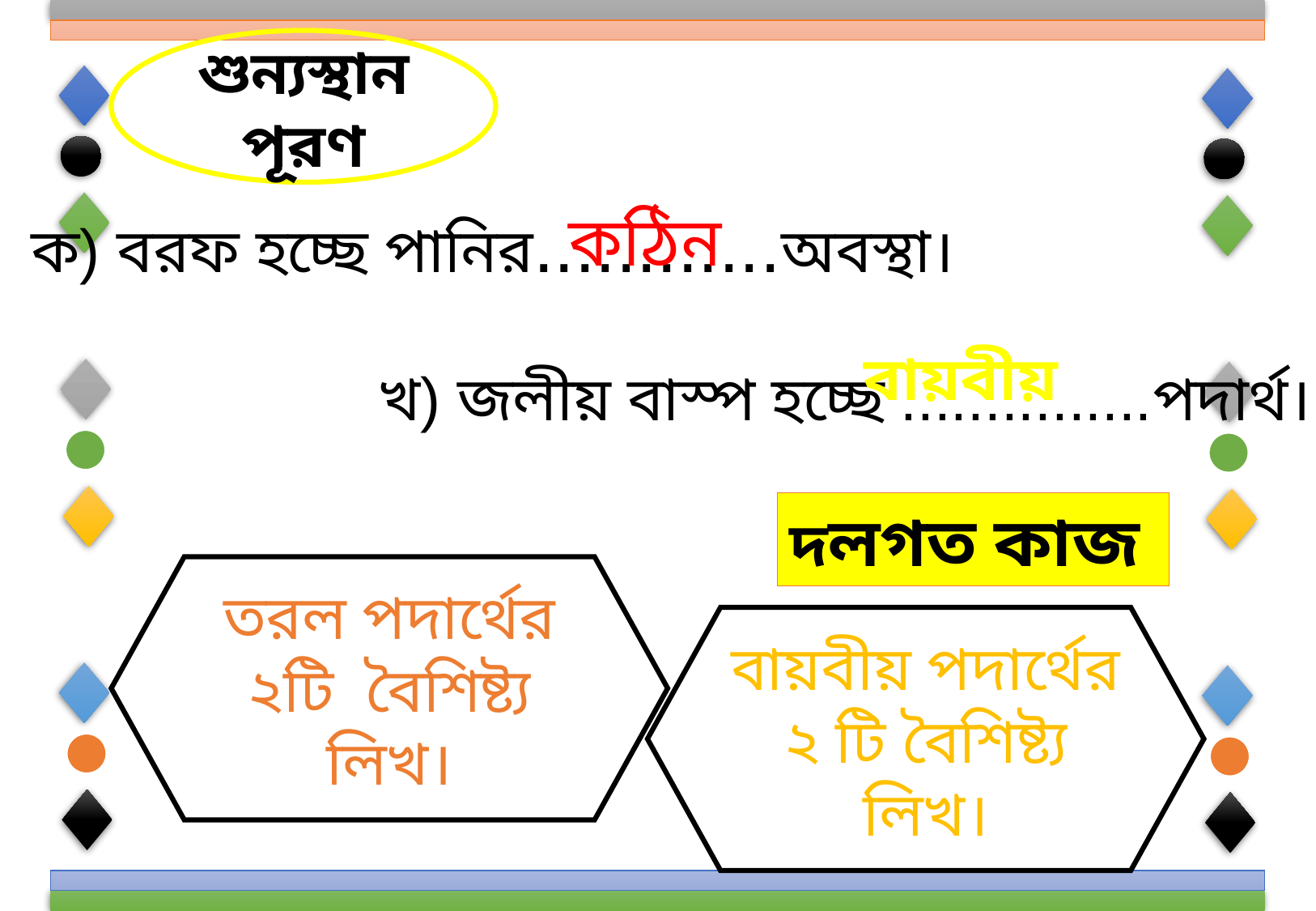

শুন্যস্থান পূরণ
কঠিন
ক) বরফ হচ্ছে পানির............অবস্থা।

                      খ) জলীয় বাস্প হচ্ছে ...............পদার্থ।
বায়বীয়
দলগত কাজ
তরল পদার্থের ২টি  বৈশিষ্ট্য লিখ।
বায়বীয় পদার্থের ২ টি বৈশিষ্ট্য লিখ।